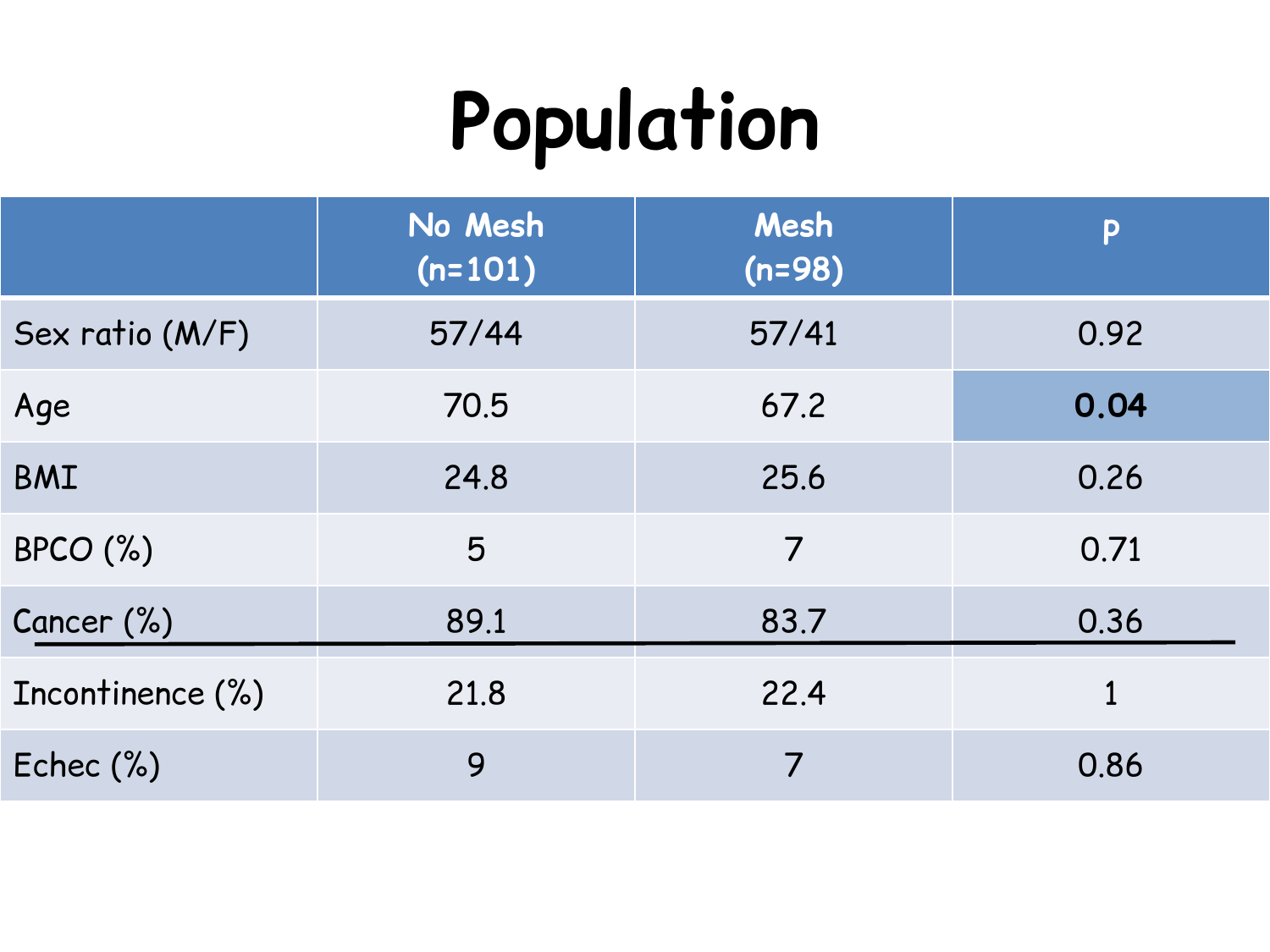

# Population
|  | No Mesh (n=101) | Mesh (n=98) | p |
| --- | --- | --- | --- |
| Sex ratio (M/F) | 57/44 | 57/41 | 0.92 |
| Age | 70.5 | 67.2 | 0.04 |
| BMI | 24.8 | 25.6 | 0.26 |
| BPCO (%) | 5 | 7 | 0.71 |
| Cancer (%) | 89.1 | 83.7 | 0.36 |
| Incontinence (%) | 21.8 | 22.4 | 1 |
| Echec (%) | 9 | 7 | 0.86 |